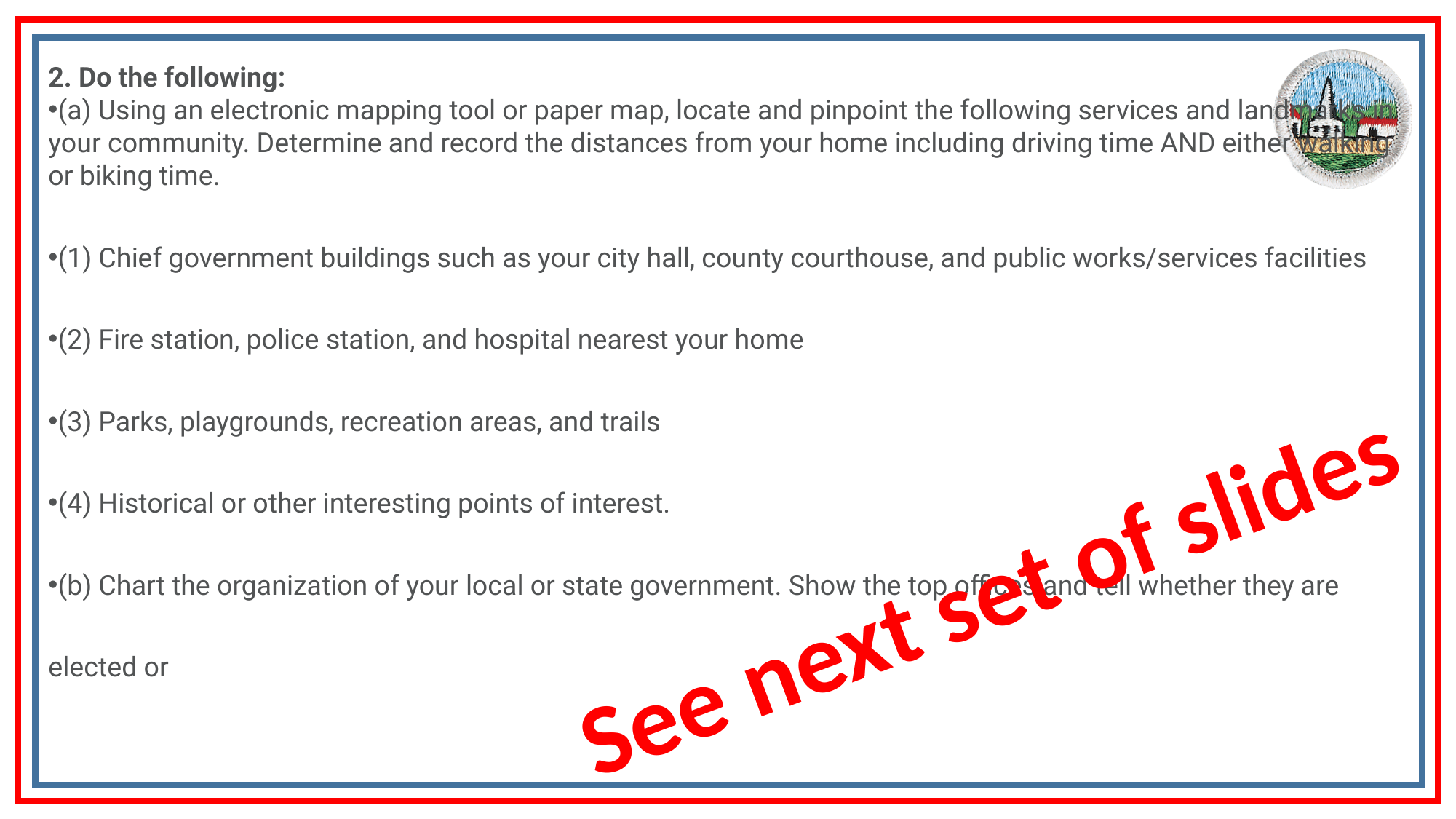

2. Do the following:
(a) Using an electronic mapping tool or paper map, locate and pinpoint the following services and landmarks in your community. Determine and record the distances from your home including driving time AND either walking or biking time.
(1) Chief government buildings such as your city hall, county courthouse, and public works/services facilities
(2) Fire station, police station, and hospital nearest your home
(3) Parks, playgrounds, recreation areas, and trails
(4) Historical or other interesting points of interest.
(b) Chart the organization of your local or state government. Show the top offices and tell whether they are elected or
See next set of slides